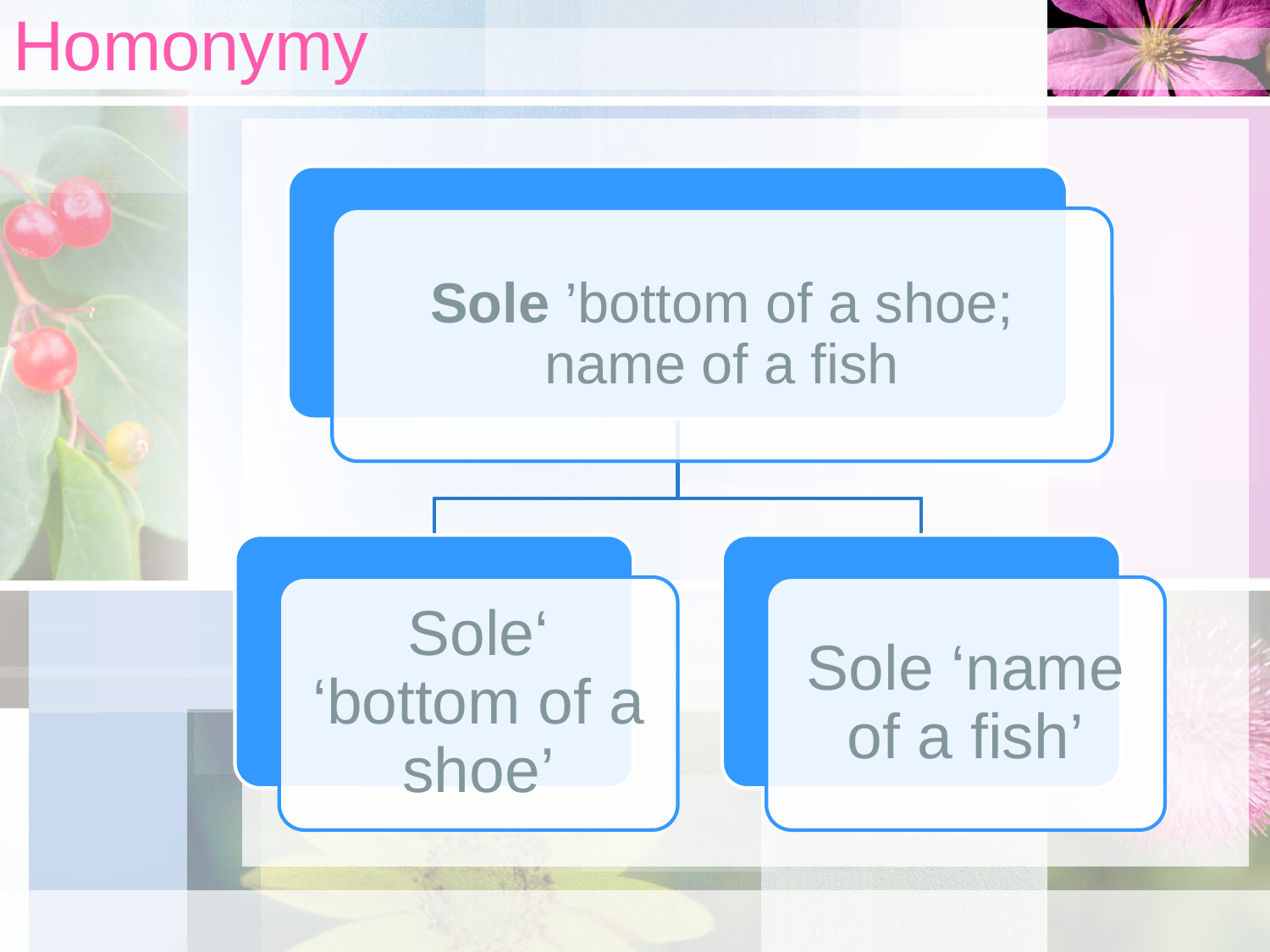

# Homonymy

Sole ’bottom of a shoe; name of a fish
Sole‘ ‘bottom of a shoe’
Sole ‘name of a fish’